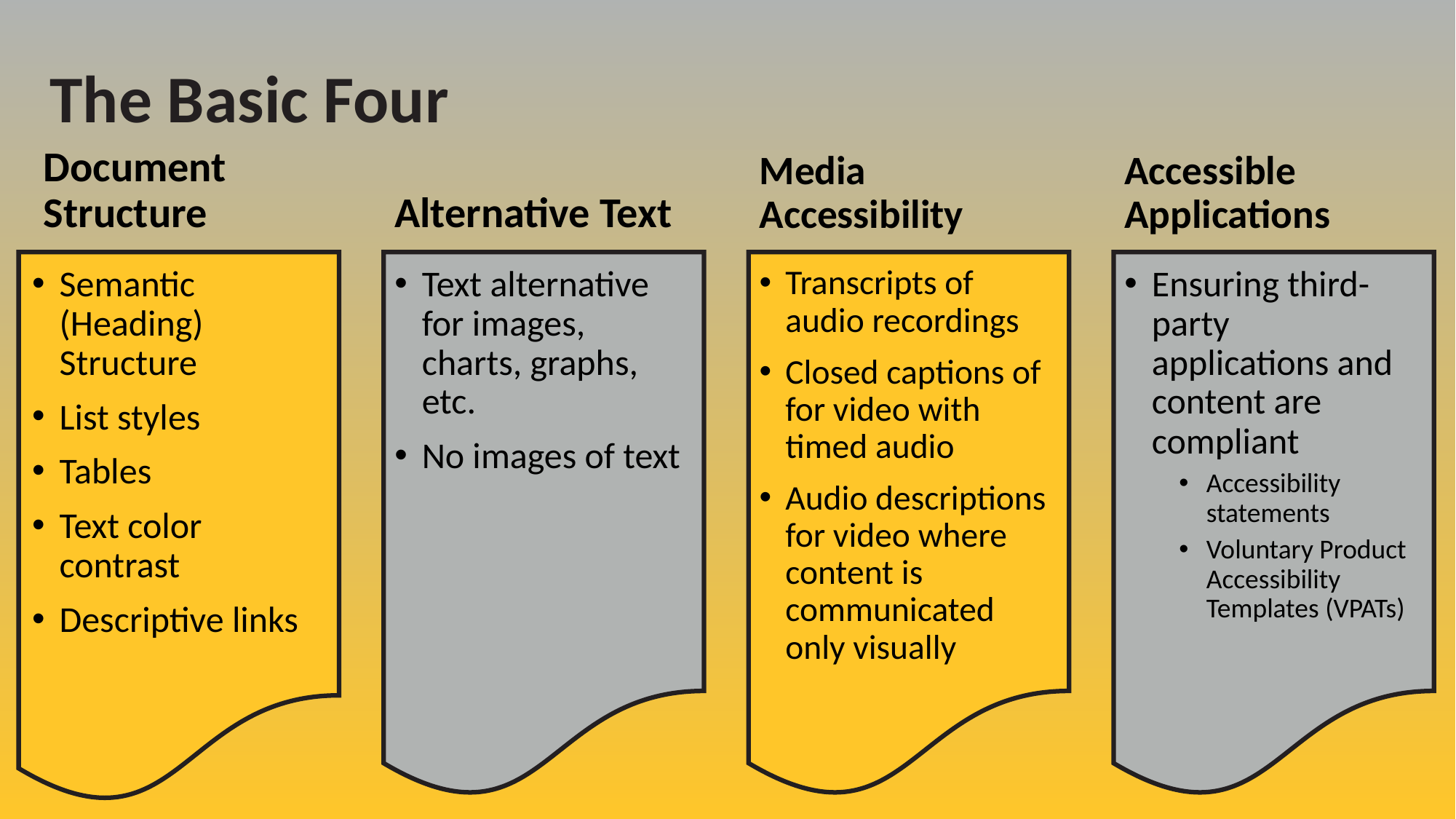

# The Basic Four
Document Structure
Alternative Text
Media Accessibility
Accessible Applications
Text alternative for images, charts, graphs, etc.
No images of text
Transcripts of audio recordings
Closed captions of for video with timed audio
Audio descriptions for video where content is communicated only visually
Semantic (Heading) Structure
List styles
Tables
Text color contrast
Descriptive links

Ensuring third-party applications and content are compliant
Accessibility statements
Voluntary Product Accessibility Templates (VPATs)